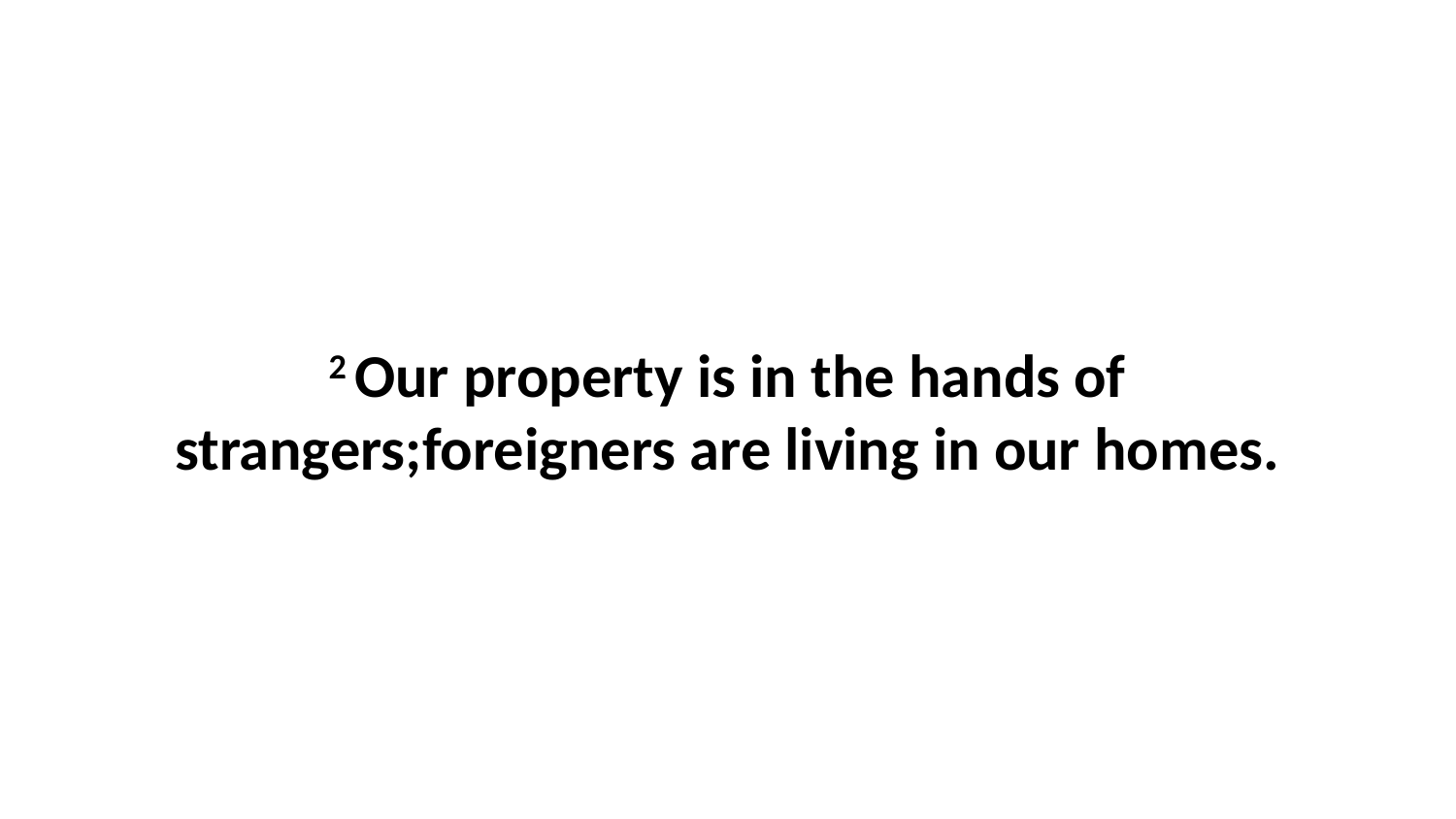

2 Our property is in the hands of strangers;foreigners are living in our homes.